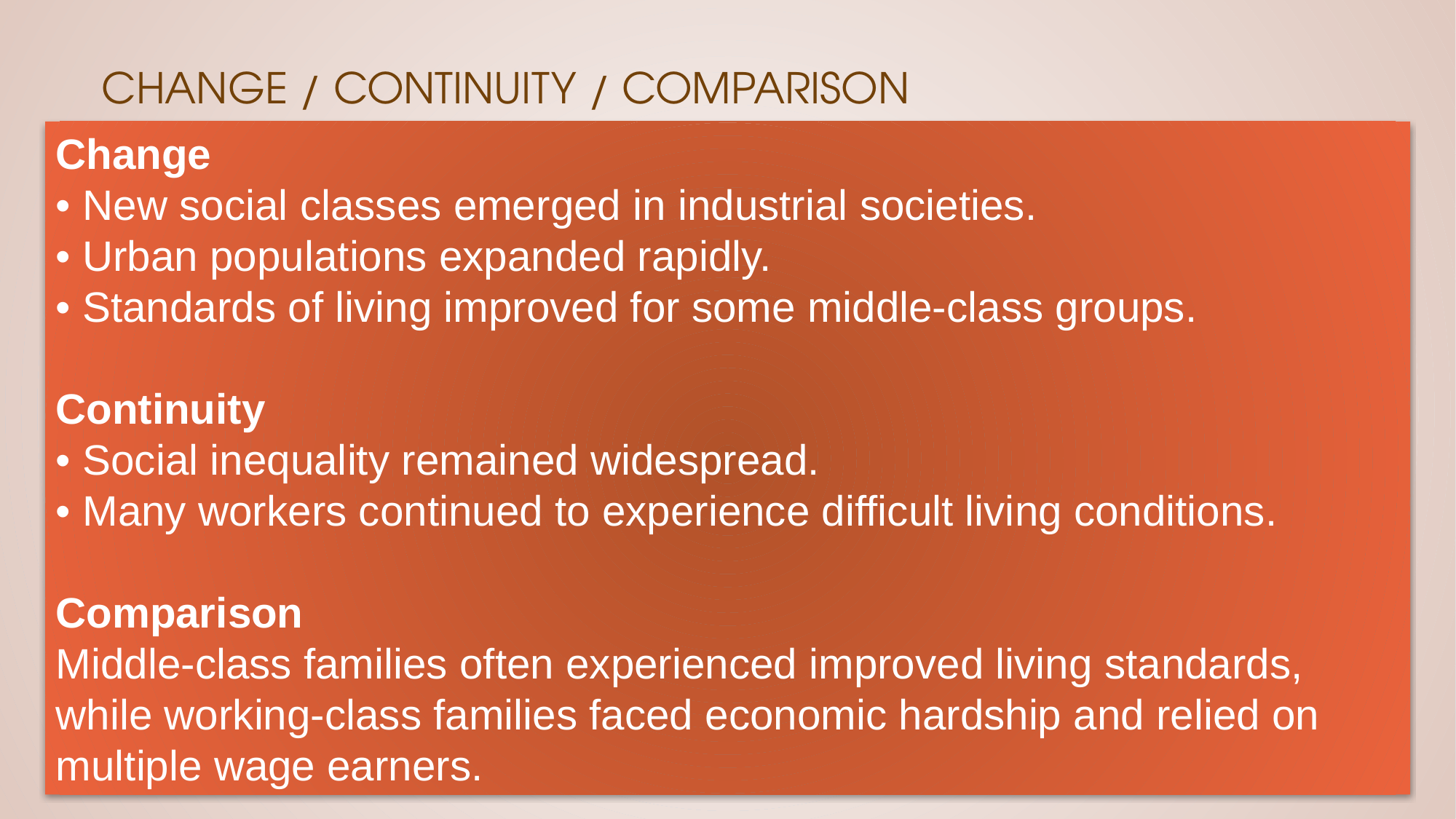

# Change / Continuity / Comparison
Change
• New social classes emerged in industrial societies.
• Urban populations expanded rapidly.
• Standards of living improved for some middle-class groups.

Continuity
• Social inequality remained widespread.
• Many workers continued to experience difficult living conditions.

Comparison
Middle-class families often experienced improved living standards, while working-class families faced economic hardship and relied on multiple wage earners.